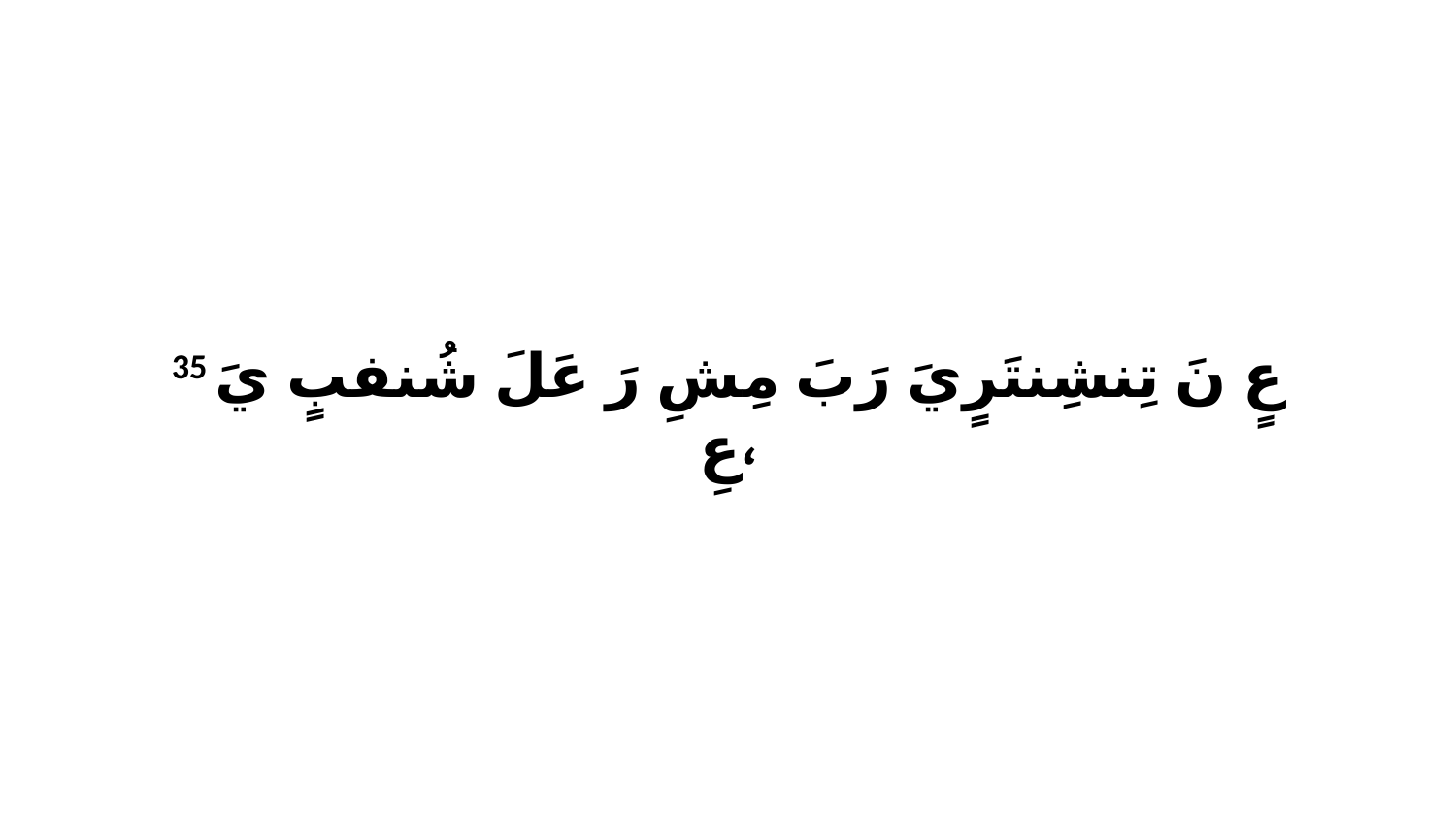

35 عٍ نَ تِنشِنتَرٍيَ رَبَ مِشِ رَ عَلَ شُنفبٍ يَ عِ،